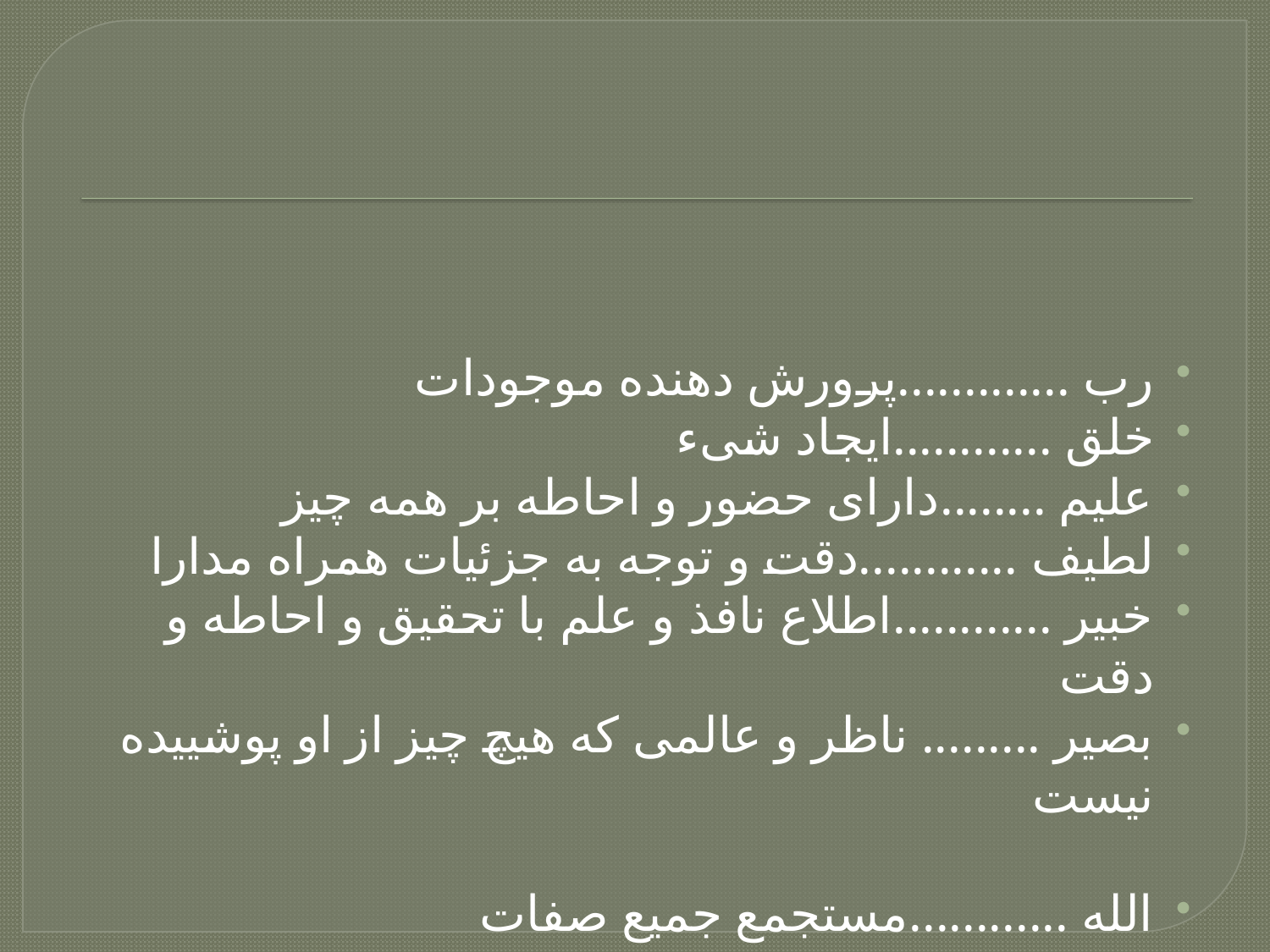

رب .............پرورش دهنده موجودات
خلق ............ایجاد شیء
علیم ........دارای حضور و احاطه بر همه چیز
لطیف ............دقت و توجه به جزئیات همراه مدارا
خبیر ............اطلاع نافذ و علم با تحقیق و احاطه و دقت
بصیر ......... ناظر و عالمی که هیچ چیز از او پوشییده نیست

الله ............مستجمع جمیع صفات